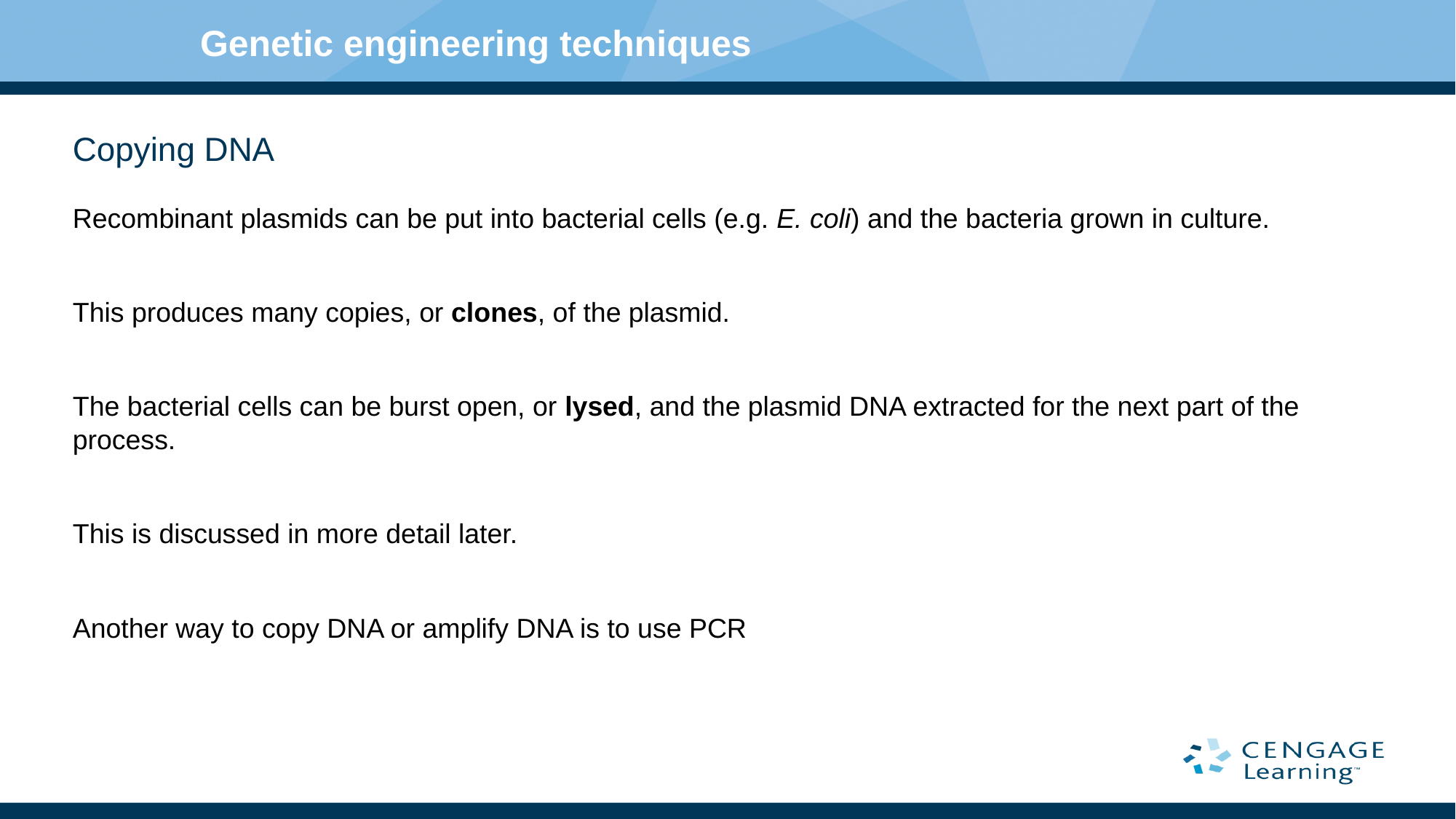

Genetic engineering techniques
# Copying DNA
Recombinant plasmids can be put into bacterial cells (e.g. E. coli) and the bacteria grown in culture.

This produces many copies, or clones, of the plasmid.

The bacterial cells can be burst open, or lysed, and the plasmid DNA extracted for the next part of the process.

This is discussed in more detail later.

Another way to copy DNA or amplify DNA is to use PCR